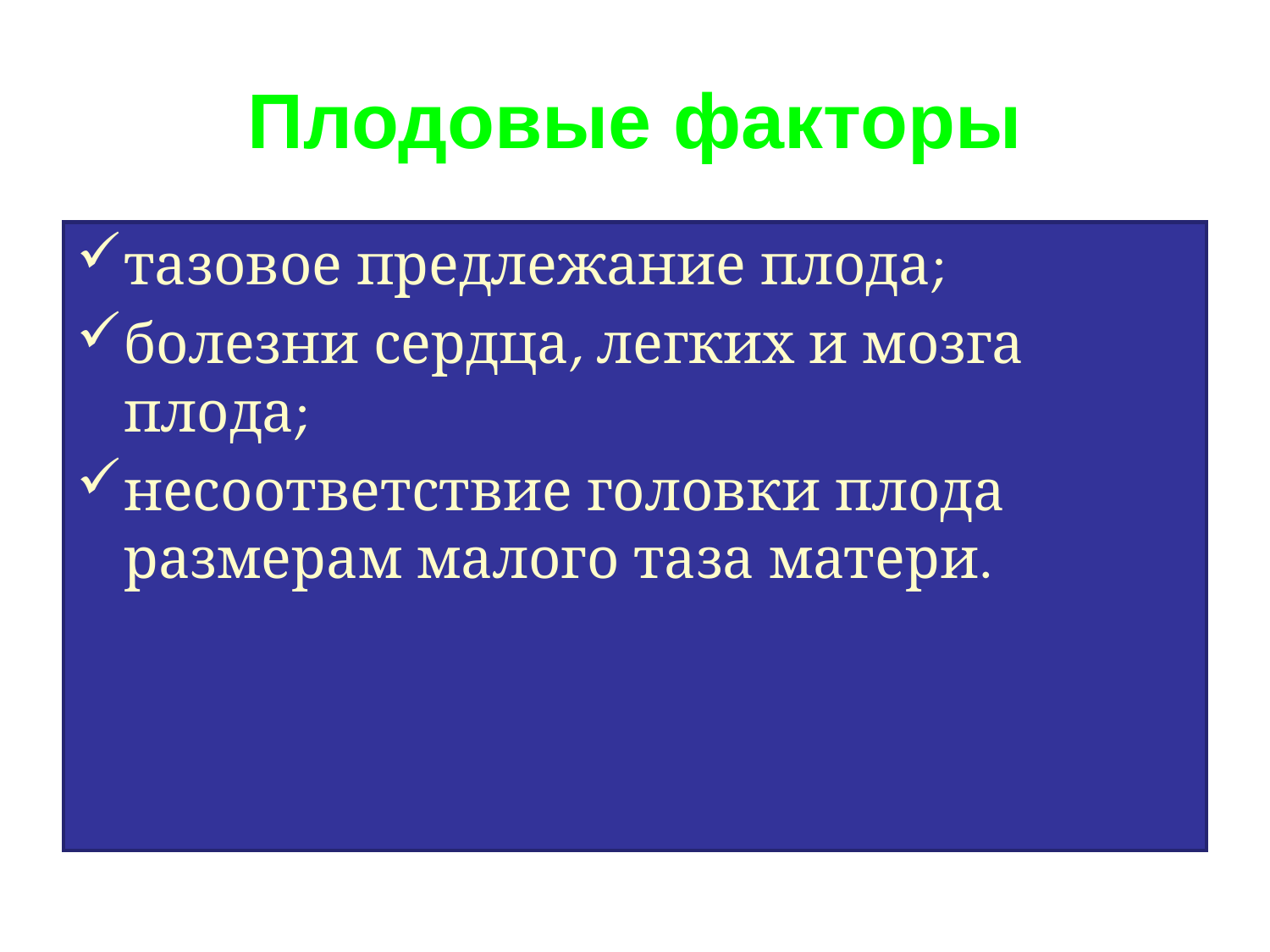

# Плодовые факторы
тазовое предлежание плода;
болезни сердца, легких и мозга плода;
несоответствие головки плода размерам малого таза матери.